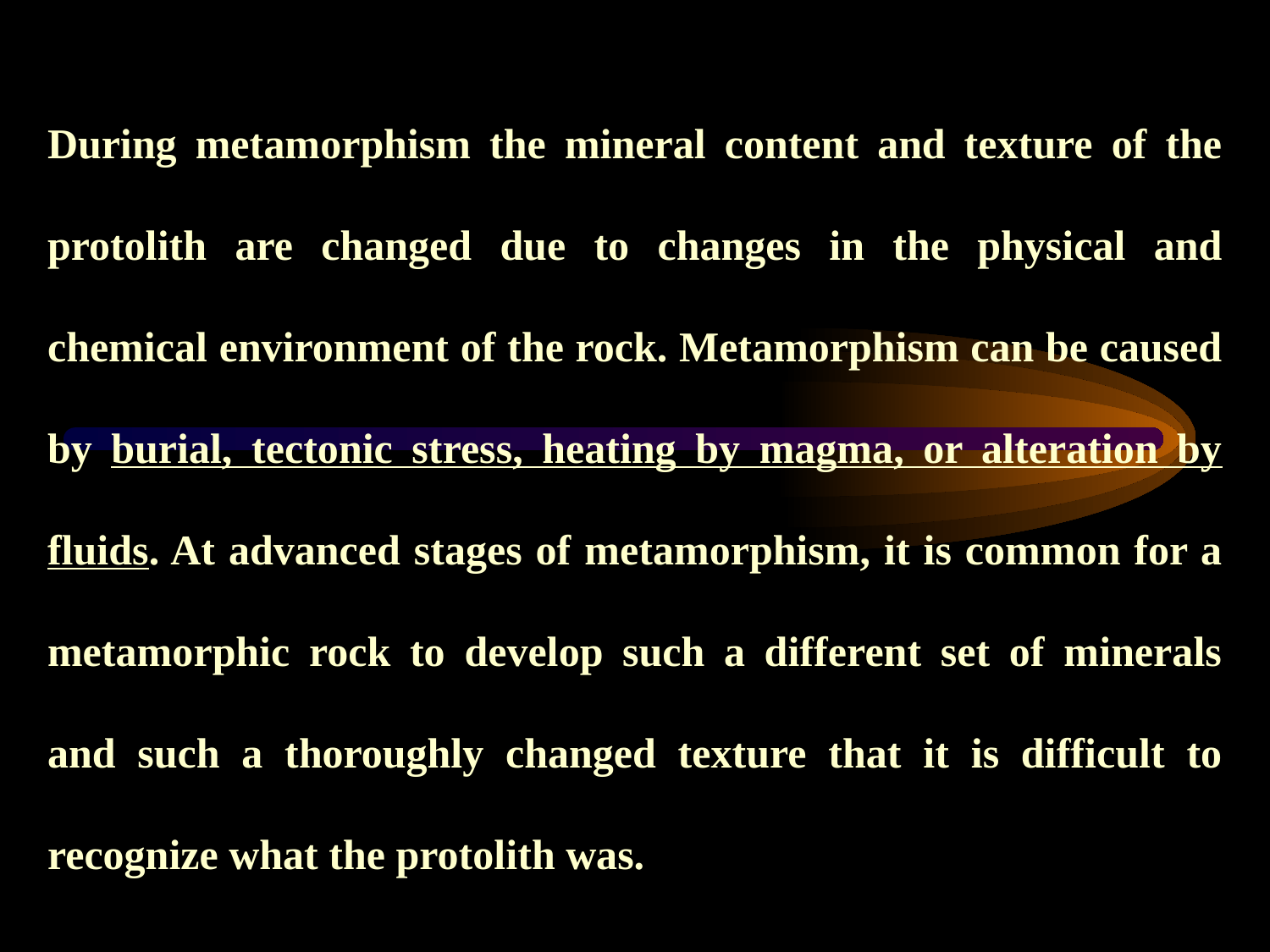

During metamorphism the mineral content and texture of the protolith are changed due to changes in the physical and chemical environment of the rock. Metamorphism can be caused by burial, tectonic stress, heating by magma, or alteration by fluids. At advanced stages of metamorphism, it is common for a metamorphic rock to develop such a different set of minerals and such a thoroughly changed texture that it is difficult to recognize what the protolith was.